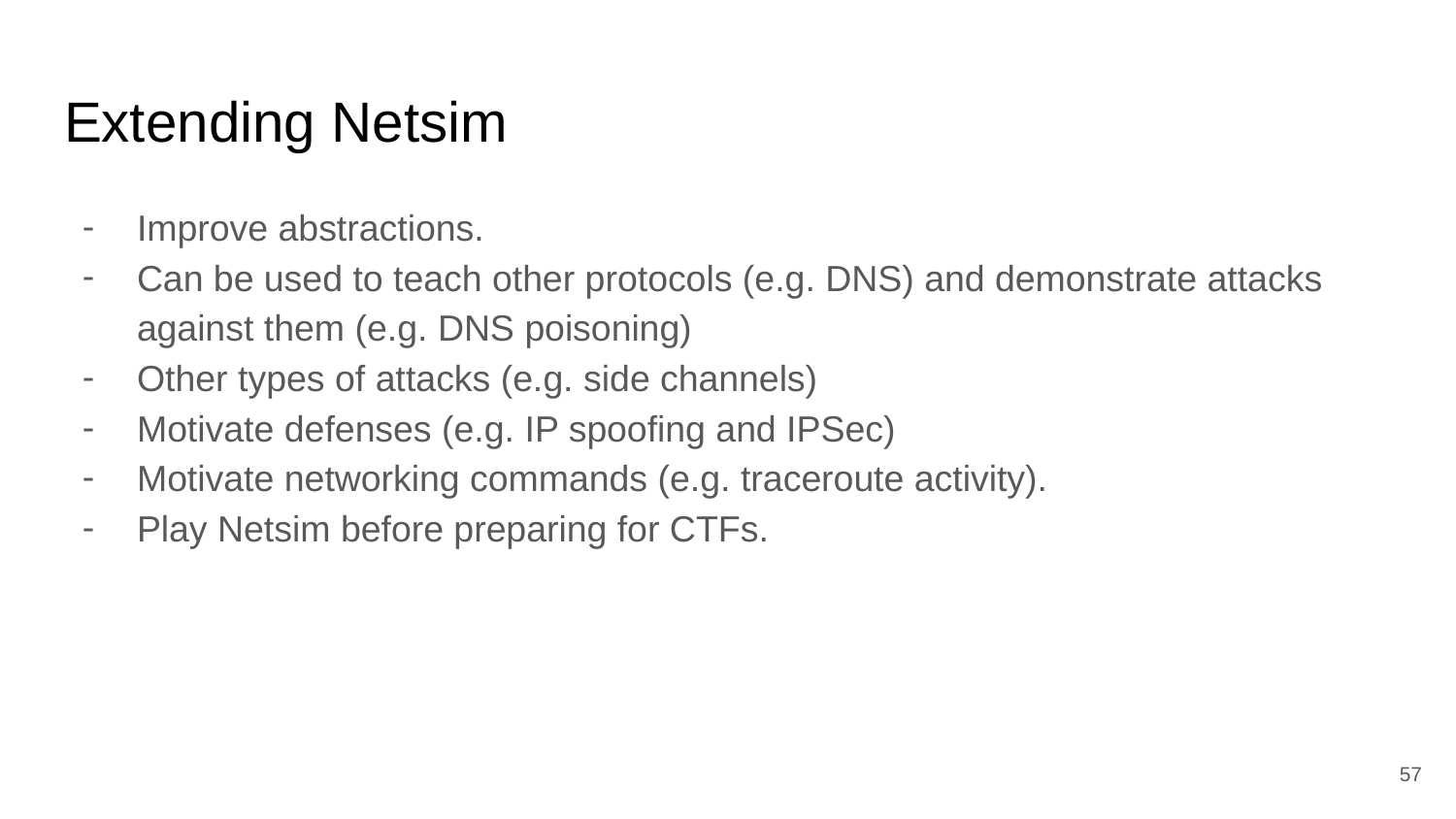

# Extending Netsim
Improve abstractions.
Can be used to teach other protocols (e.g. DNS) and demonstrate attacks against them (e.g. DNS poisoning)
Other types of attacks (e.g. side channels)
Motivate defenses (e.g. IP spoofing and IPSec)
Motivate networking commands (e.g. traceroute activity).
Play Netsim before preparing for CTFs.
57